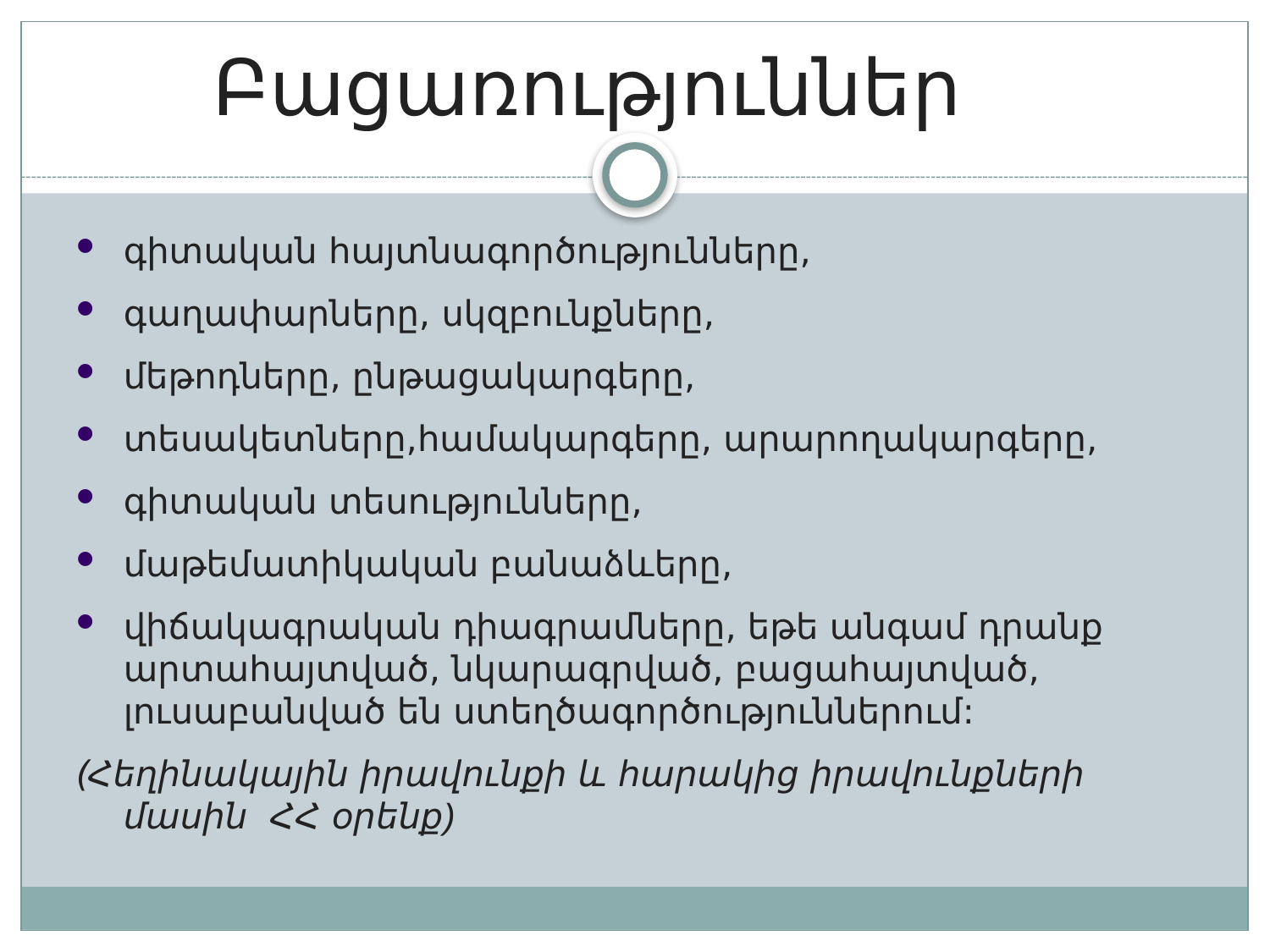

# Բացառություններ
գիտական հայտնագործությունները,
գաղափարները, սկզբունքները,
մեթոդները, ընթացակարգերը,
տեսակետները,համակարգերը, արարողակարգերը,
գիտական տեսությունները,
մաթեմատիկական բանաձևերը,
վիճակագրական դիագրամները, եթե անգամ դրանք արտահայտված, նկարագրված, բացահայտված, լուսաբանված են ստեղծագործություններում:
(Հեղինակային իրավունքի և հարակից իրավունքների մասին  ՀՀ օրենք)